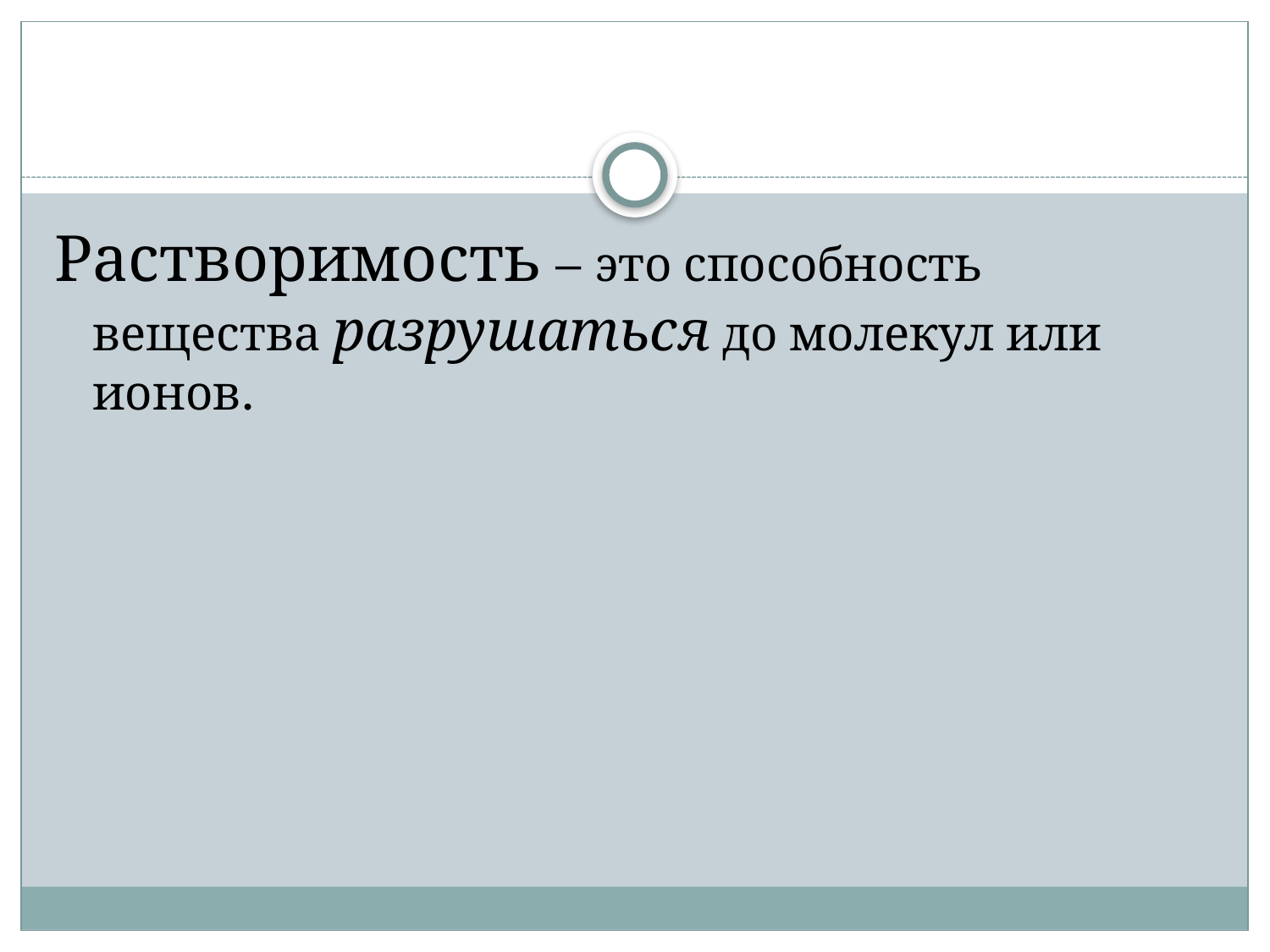

#
Растворимость – это способность вещества разрушаться до молекул или ионов.